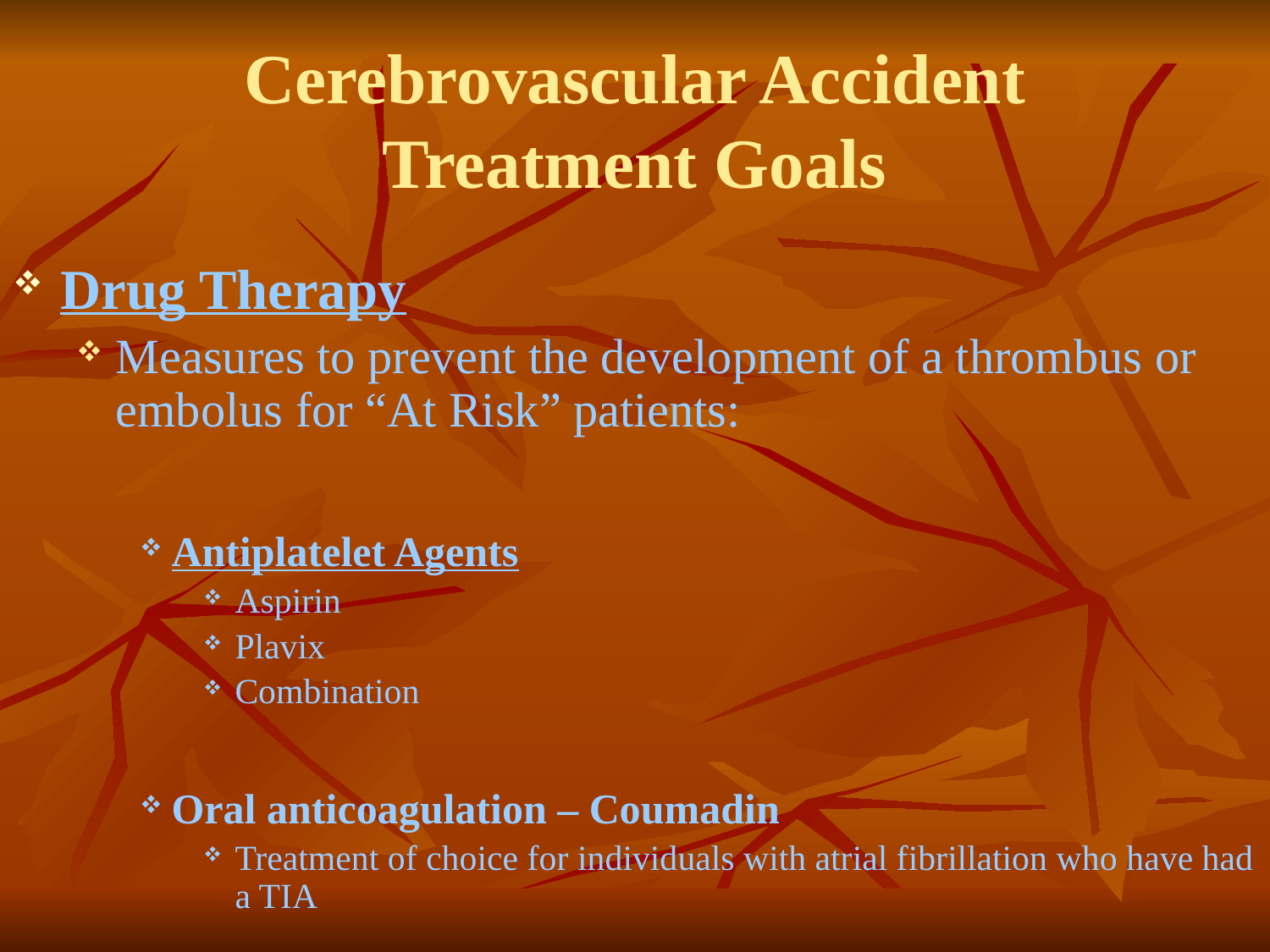

# Cerebrovascular Accident Treatment Goals
Drug Therapy
Measures to prevent the development of a thrombus or embolus for “At Risk” patients:

Antiplatelet Agents
Aspirin
Plavix
Combination

Oral anticoagulation – Coumadin
Treatment of choice for individuals with atrial fibrillation who have had a TIA